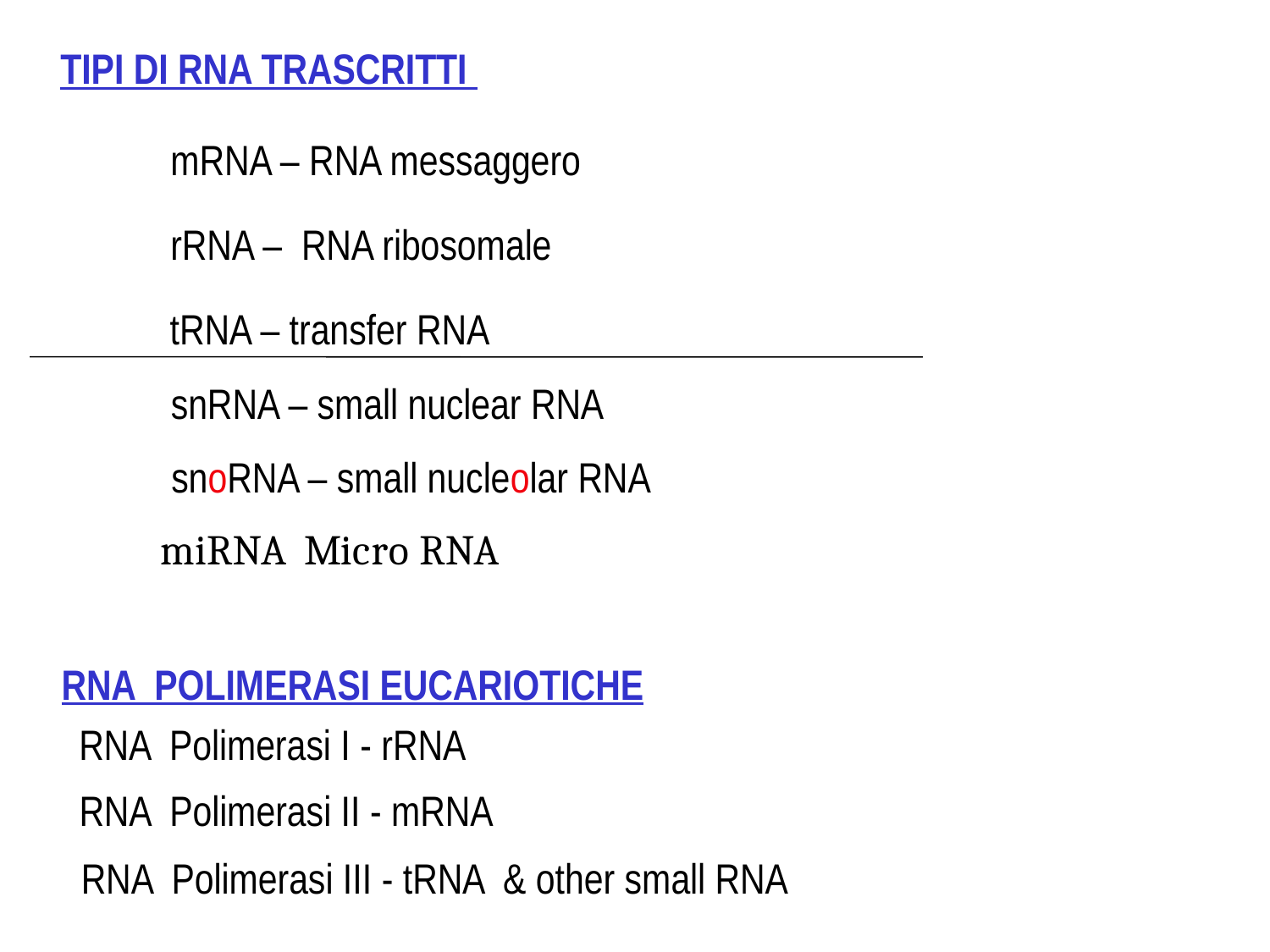

TIPI DI RNA TRASCRITTI
mRNA – RNA messaggero
rRNA –  RNA ribosomale
tRNA – transfer RNA
snRNA – small nuclear RNA
snoRNA – small nucleolar RNA
    miRNA  Micro RNA
RNA  POLIMERASI EUCARIOTICHE
RNA  Polimerasi I - rRNA
RNA  Polimerasi II - mRNA
RNA  Polimerasi III - tRNA  & other small RNA